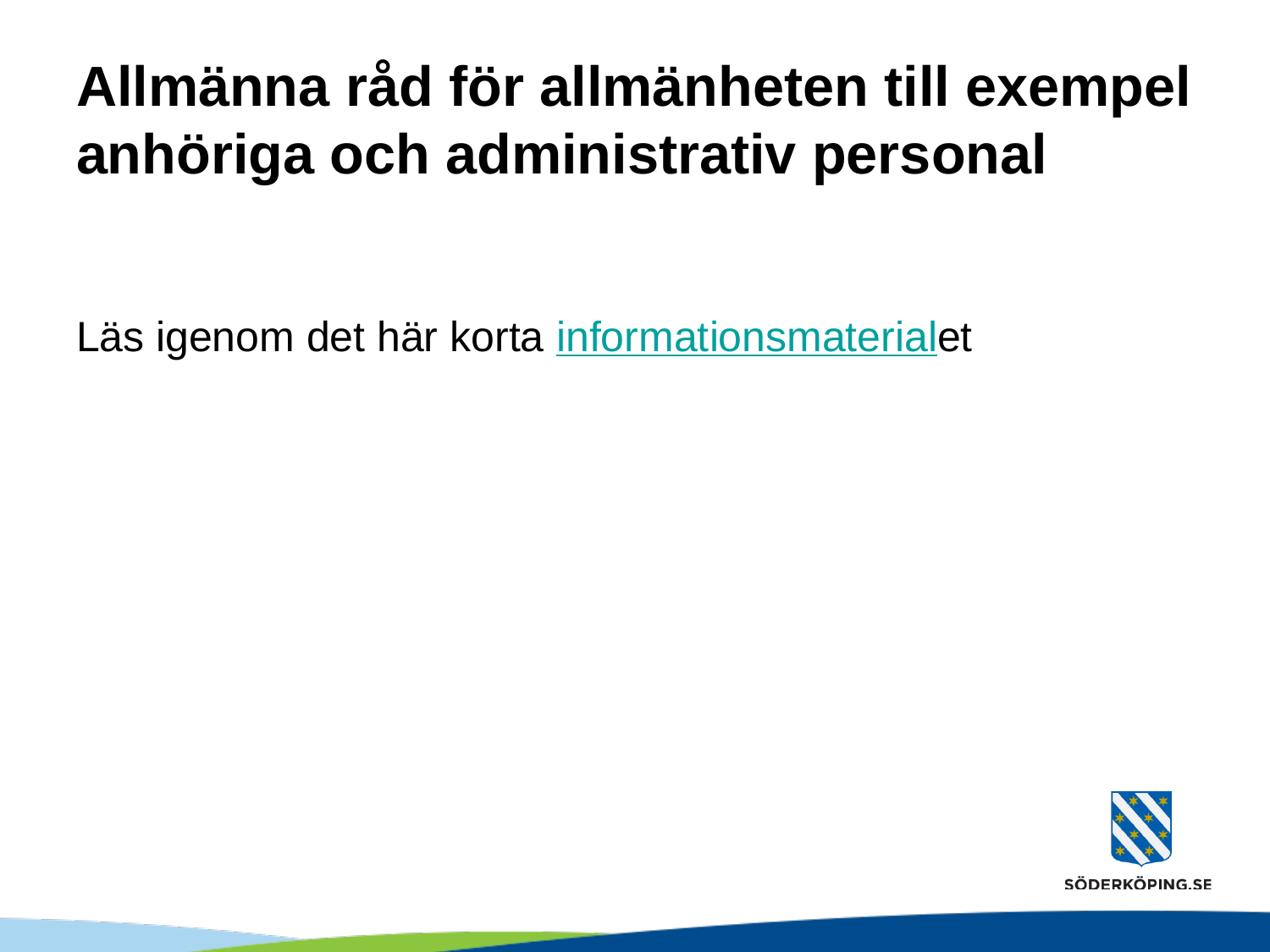

# Allmänna råd för allmänheten till exempel anhöriga och administrativ personal
Läs igenom det här korta informationsmaterialet